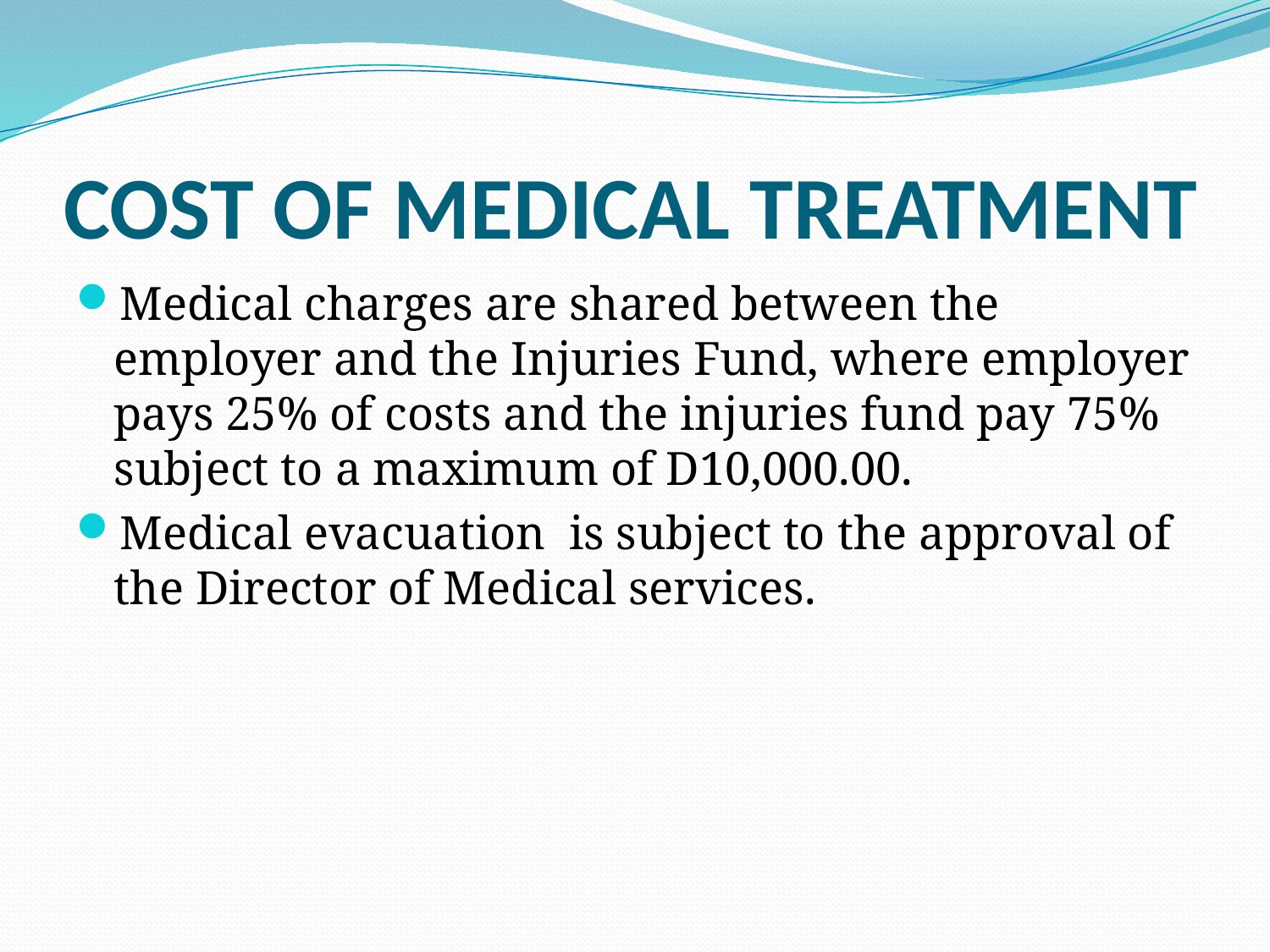

# COST OF MEDICAL TREATMENT
Medical charges are shared between the employer and the Injuries Fund, where employer pays 25% of costs and the injuries fund pay 75% subject to a maximum of D10,000.00.
Medical evacuation  is subject to the approval of the Director of Medical services.